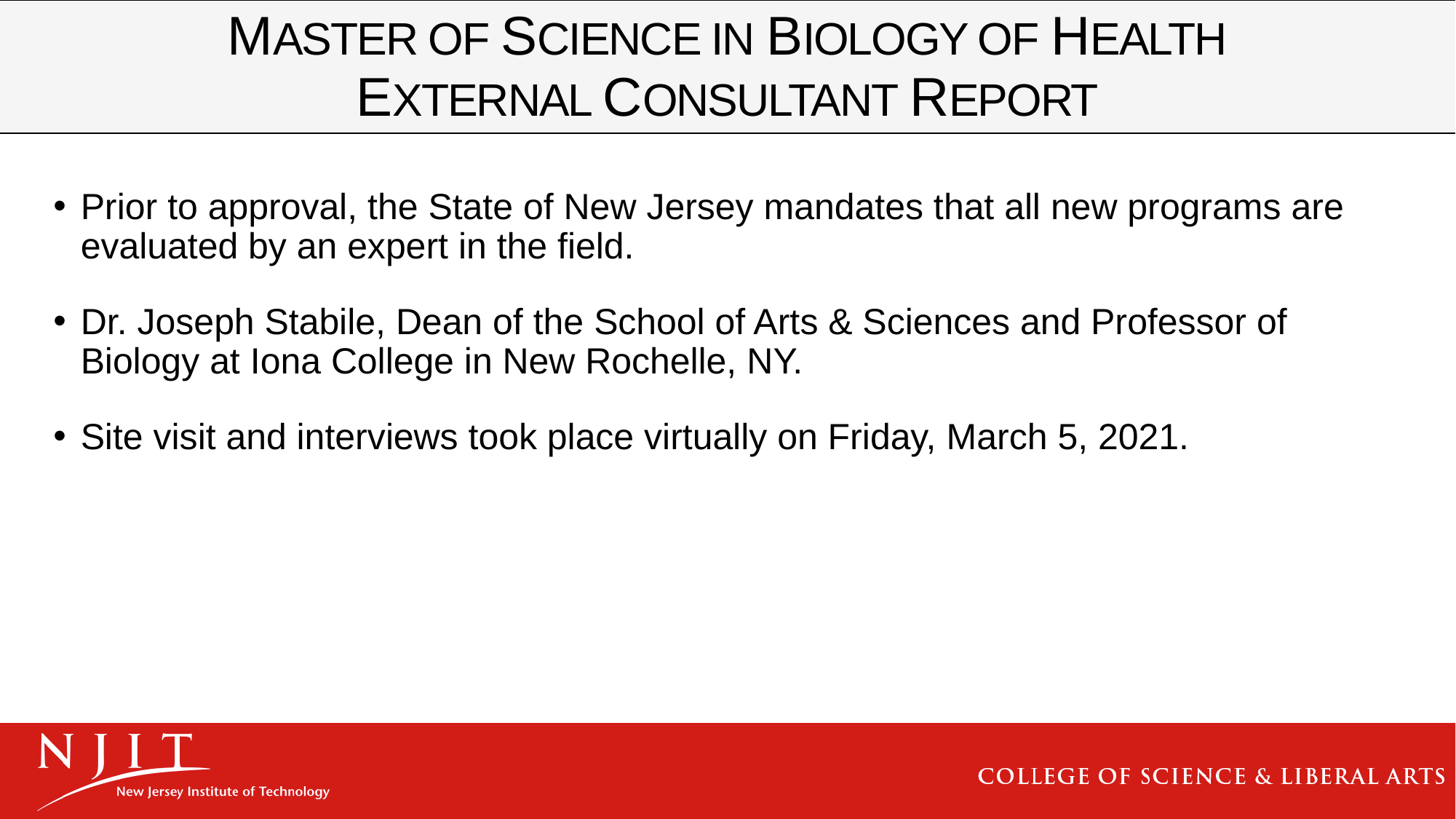

| MASTER OF SCIENCE IN BIOLOGY OF HEALTH EXTERNAL CONSULTANT REPORT |
| --- |
Prior to approval, the State of New Jersey mandates that all new programs are evaluated by an expert in the field.
Dr. Joseph Stabile, Dean of the School of Arts & Sciences and Professor of Biology at Iona College in New Rochelle, NY.
Site visit and interviews took place virtually on Friday, March 5, 2021.